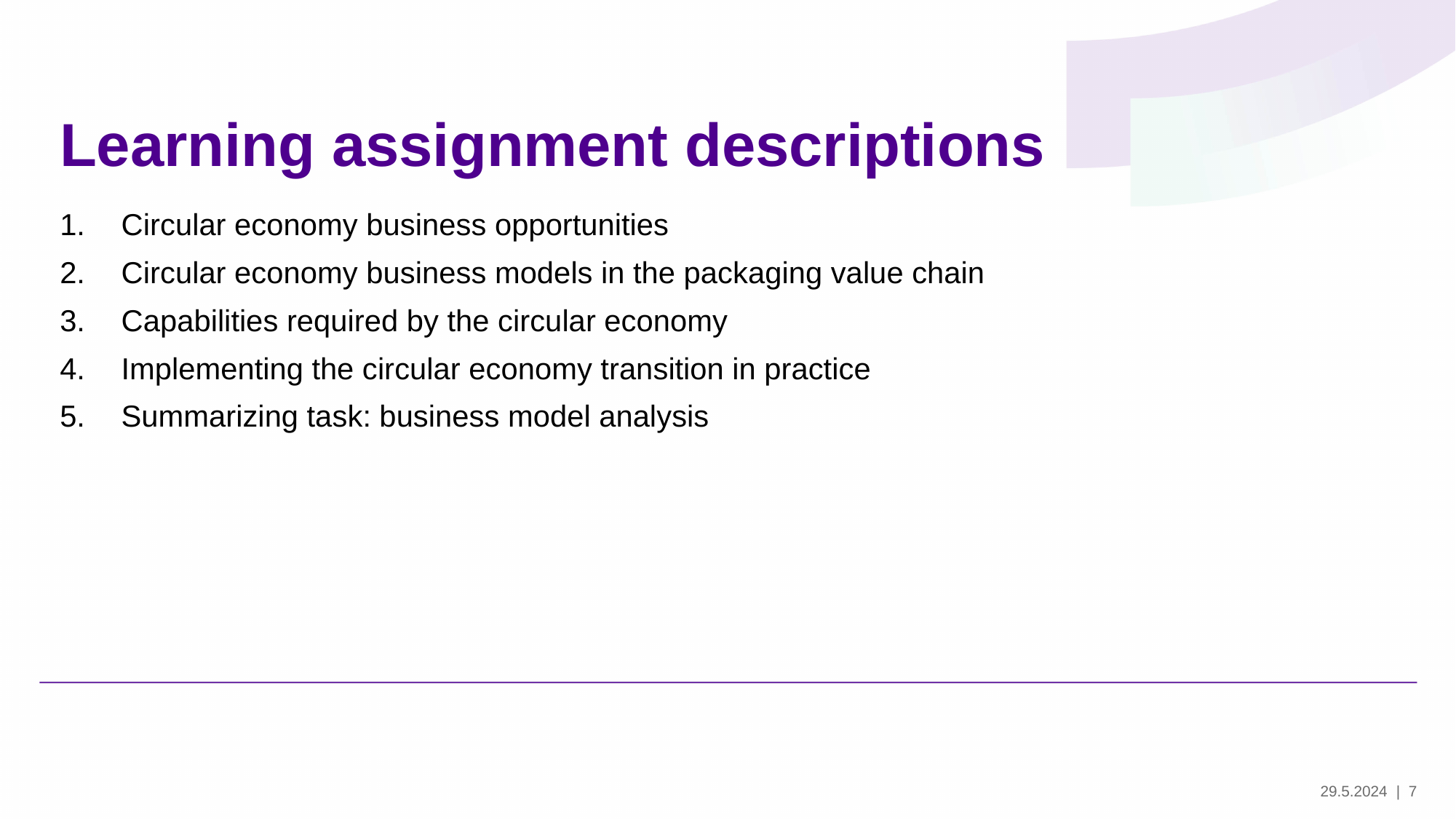

# Learning assignment descriptions
Circular economy business opportunities
Circular economy business models in the packaging value chain
Capabilities required by the circular economy
Implementing the circular economy transition in practice
Summarizing task: business model analysis
29.5.2024
|  7